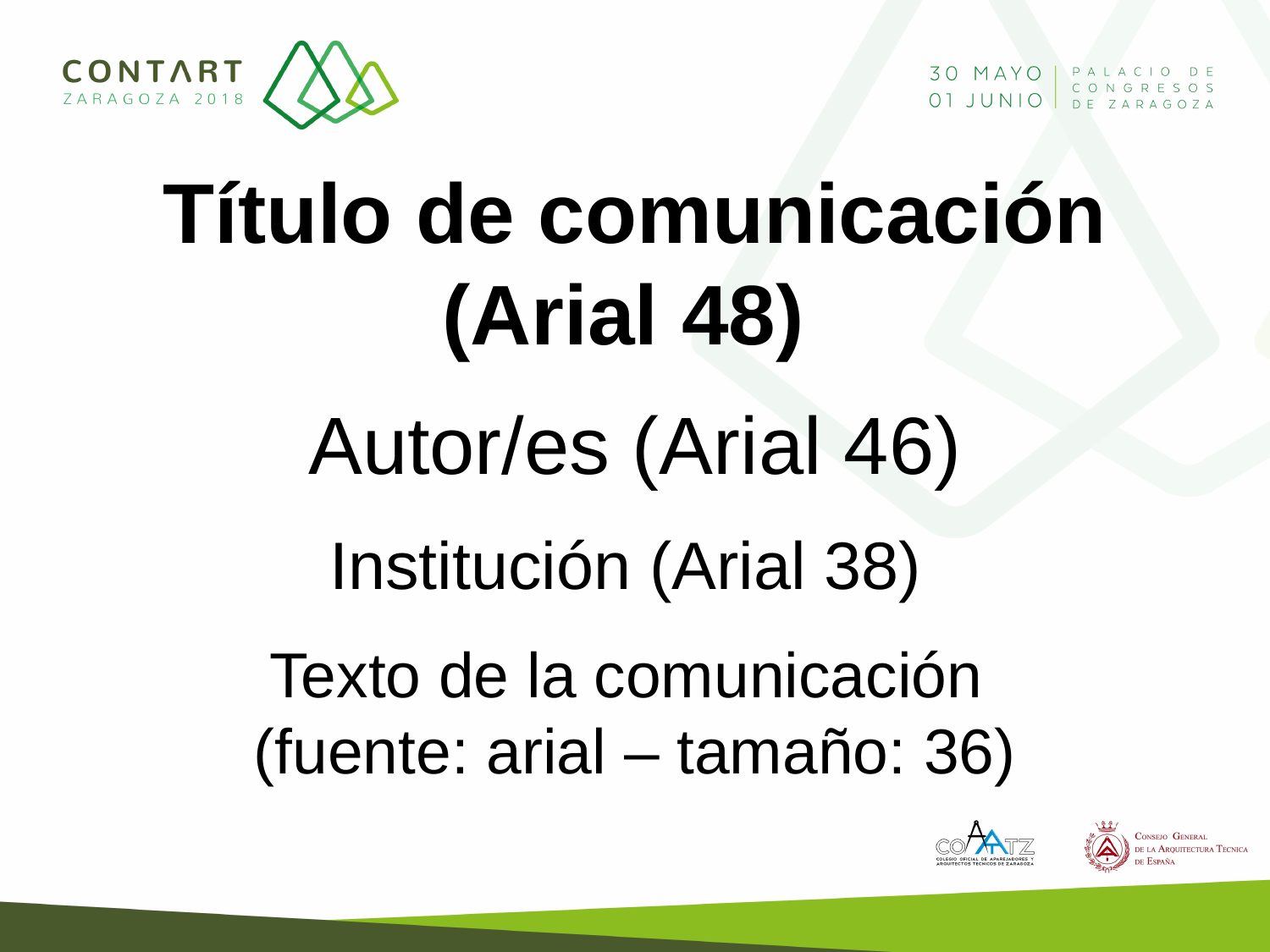

Título de comunicación (Arial 48)

Autor/es (Arial 46)

Institución (Arial 38)

Texto de la comunicación
(fuente: arial – tamaño: 36)